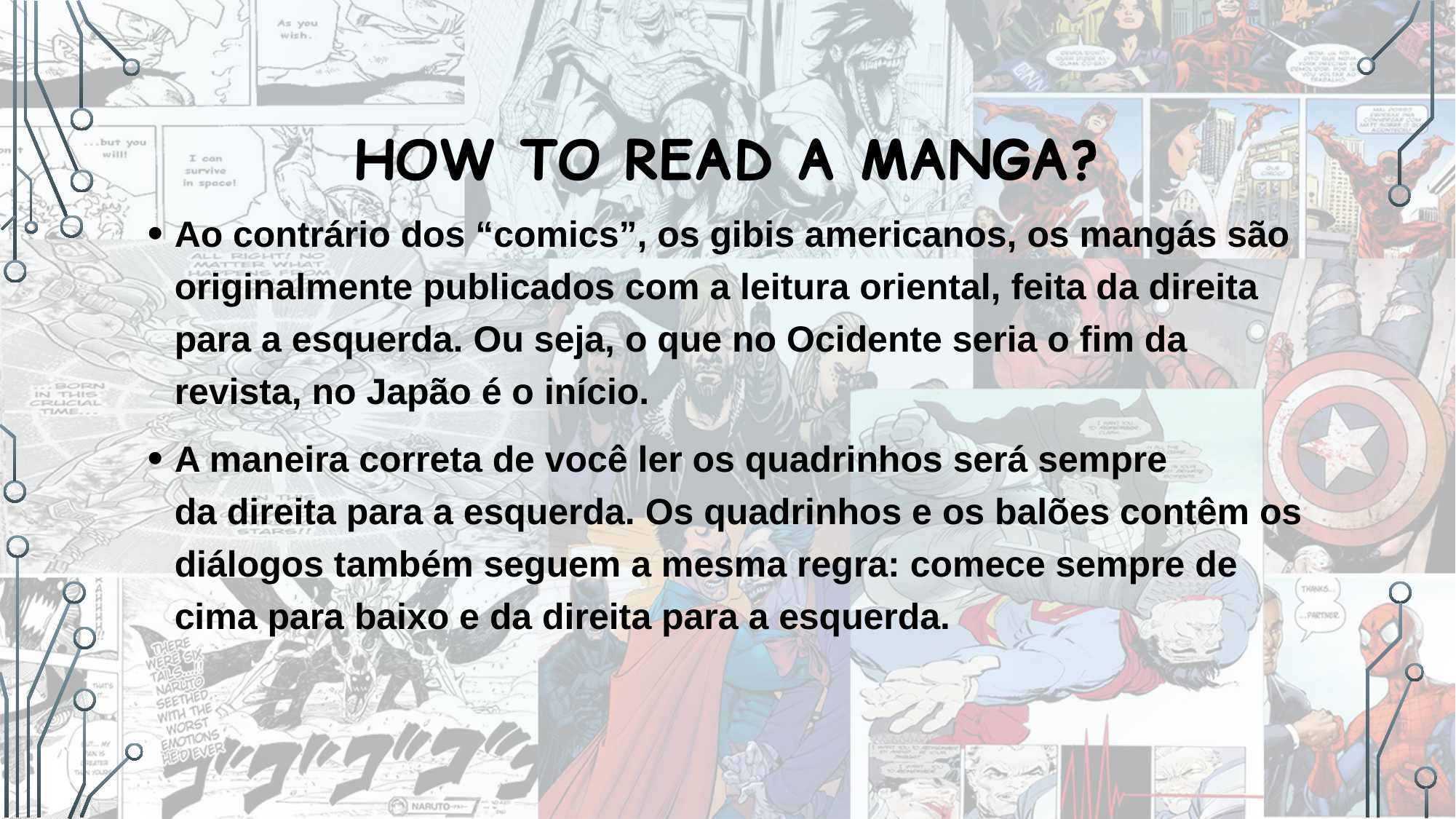

# How to read a manga?
Ao contrário dos “comics”, os gibis americanos, os mangás são originalmente publicados com a leitura oriental, feita da direita para a esquerda. Ou seja, o que no Ocidente seria o fim da revista, no Japão é o início.
A maneira correta de você ler os quadrinhos será sempre da direita para a esquerda. Os quadrinhos e os balões contêm os diálogos também seguem a mesma regra: comece sempre de cima para baixo e da direita para a esquerda.